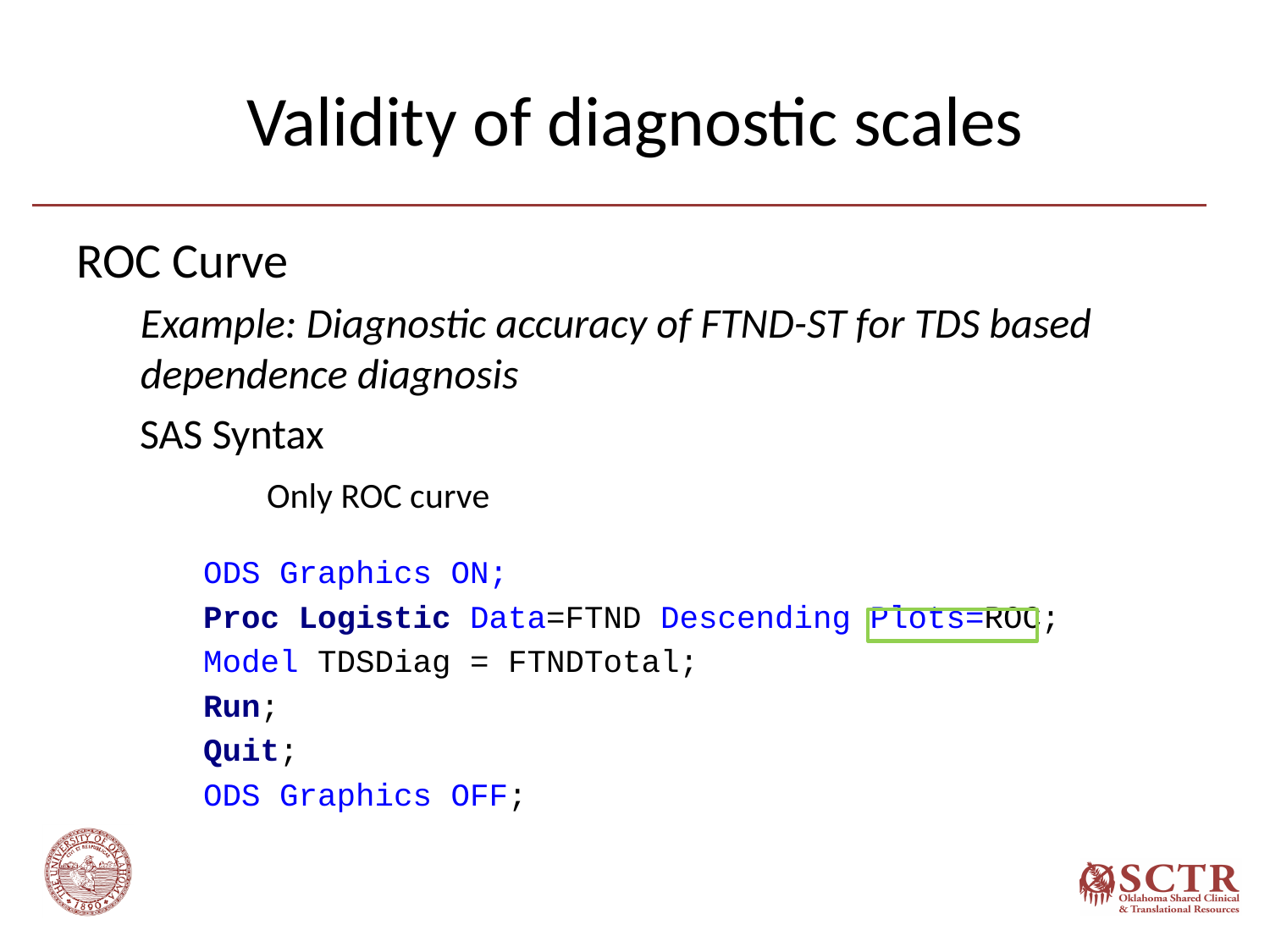

# Validity of diagnostic scales
ROC Curve
Example: Diagnostic accuracy of FTND-ST for TDS based dependence diagnosis
SAS Syntax
	Only ROC curve

ODS Graphics ON;
Proc Logistic Data=FTND Descending Plots=ROC;
Model TDSDiag = FTNDTotal;
Run;
Quit;
ODS Graphics OFF;